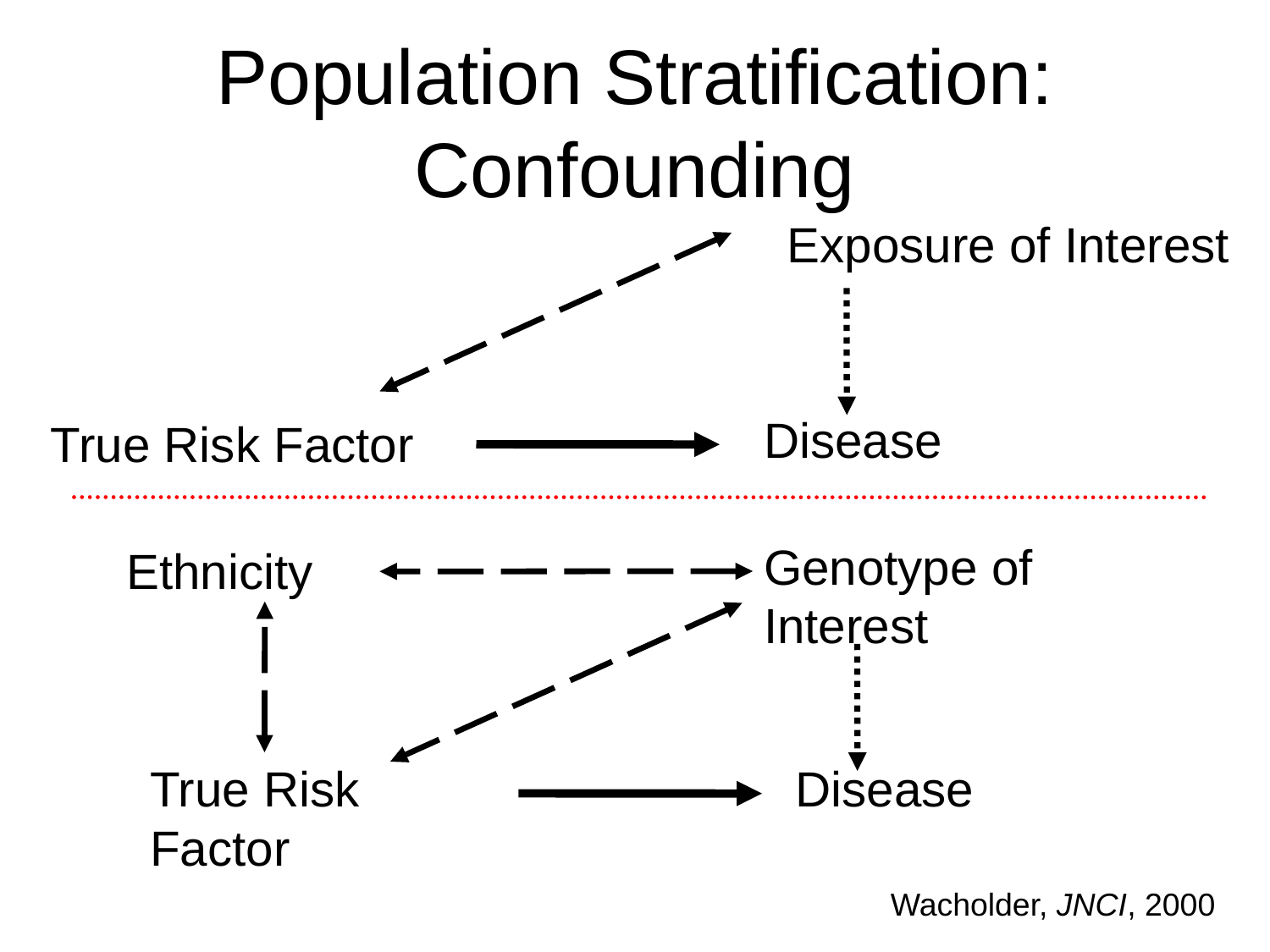

Population Stratification: Confounding

Exposure of Interest

Disease
True Risk Factor

Genotype of Interest
Ethnicity

True Risk Factor
Disease

Wacholder, JNCI, 2000